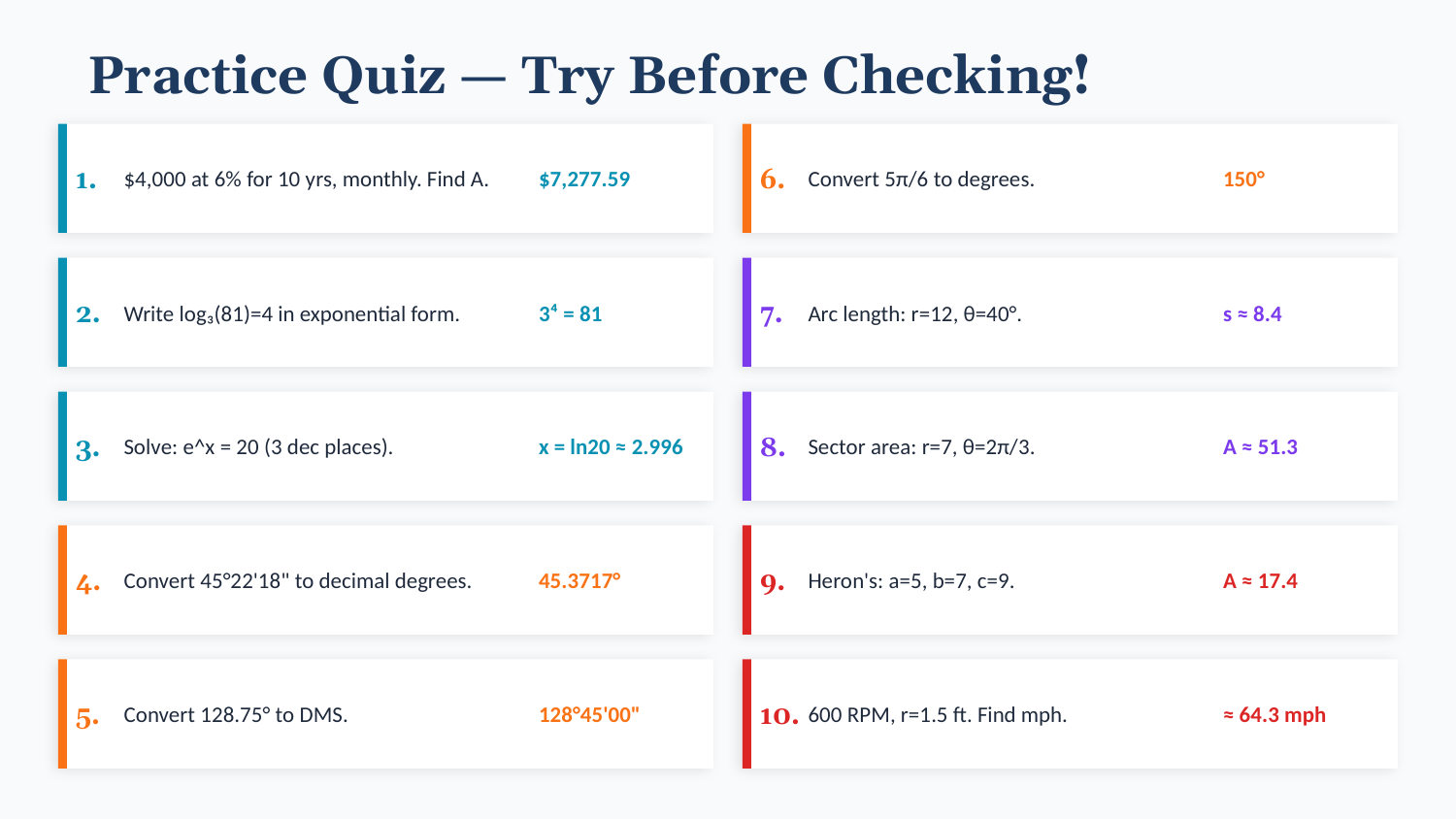

Practice Quiz — Try Before Checking!

1.
$4,000 at 6% for 10 yrs, monthly. Find A.
$7,277.59

6.
Convert 5π/6 to degrees.
150°

2.
Write log₃(81)=4 in exponential form.
3⁴ = 81

7.
Arc length: r=12, θ=40°.
s ≈ 8.4

3.
Solve: e^x = 20 (3 dec places).
x = ln20 ≈ 2.996

8.
Sector area: r=7, θ=2π/3.
A ≈ 51.3

4.
Convert 45°22'18" to decimal degrees.
45.3717°

9.
Heron's: a=5, b=7, c=9.
A ≈ 17.4

5.
Convert 128.75° to DMS.
128°45'00"

10.
600 RPM, r=1.5 ft. Find mph.
≈ 64.3 mph